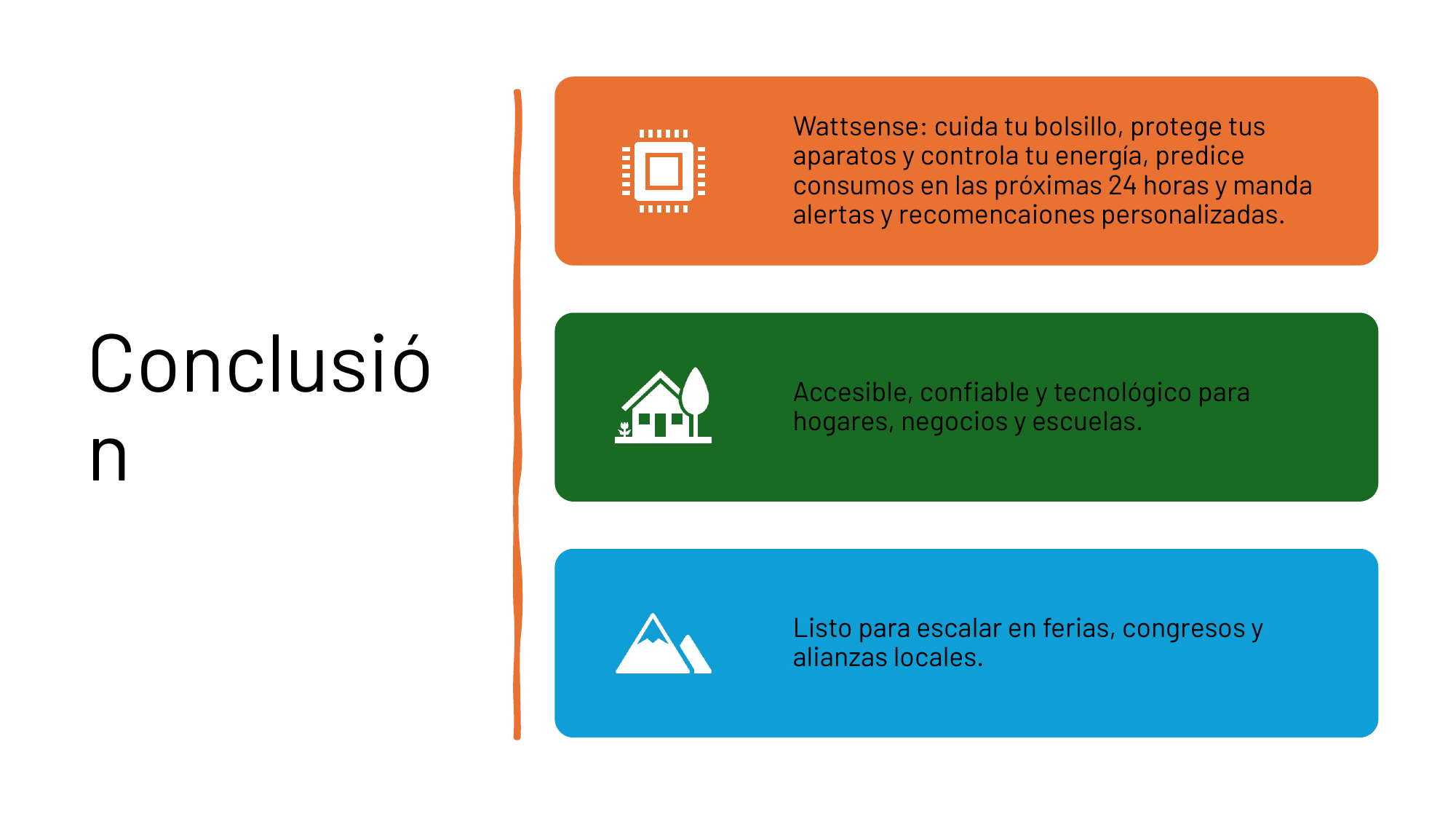

Wattsense: cuida tu bolsillo, protege tus aparatos y controla tu energía, predice consumos en las próximas 24 horas y manda alertas y recomencaiones personalizadas.
Accesible, confiable y tecnológico para hogares, negocios y escuelas.
Listo para escalar en ferias, congresos y alianzas locales.
# Conclusión